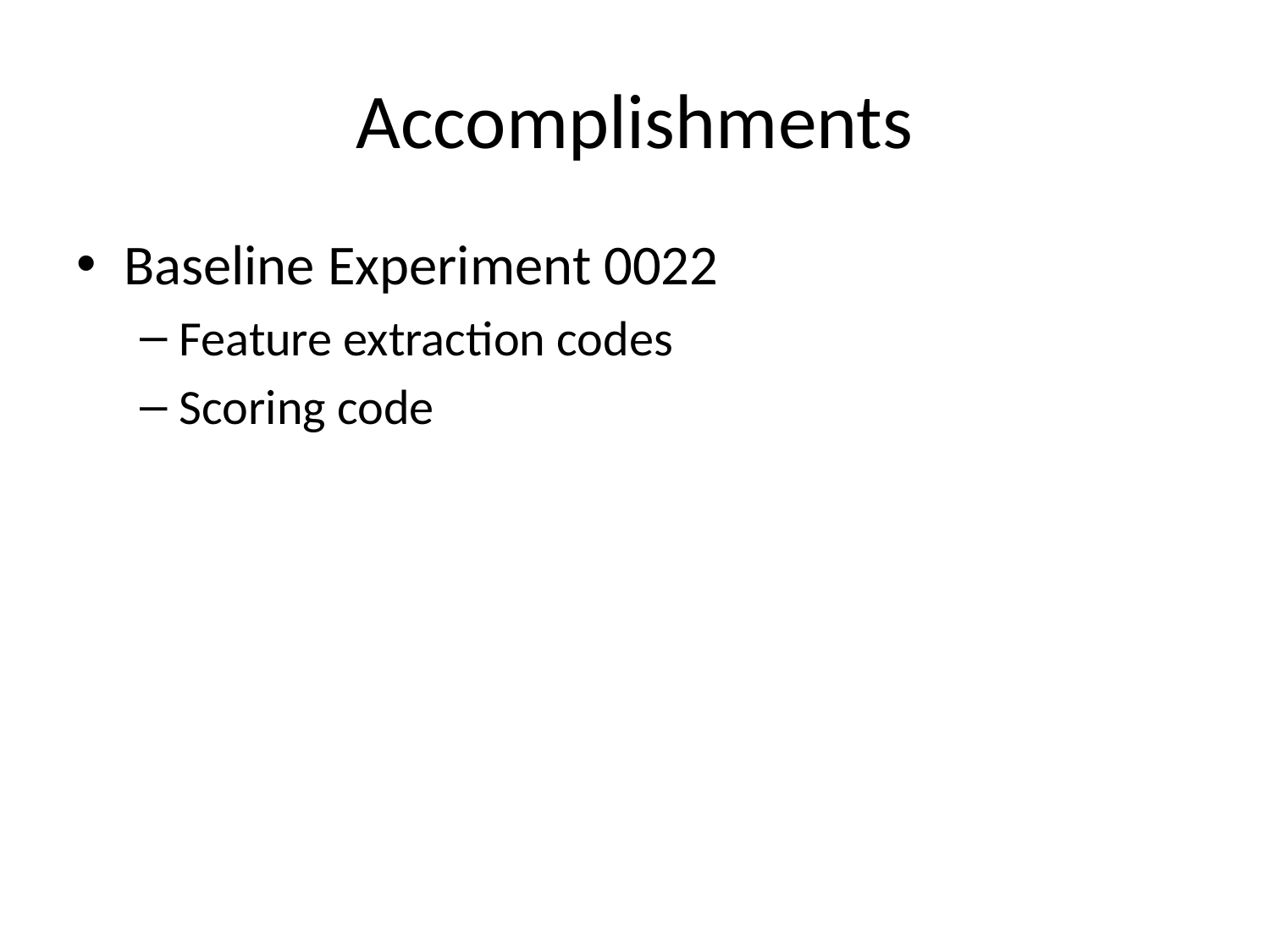

# Accomplishments
Baseline Experiment 0022
Feature extraction codes
Scoring code